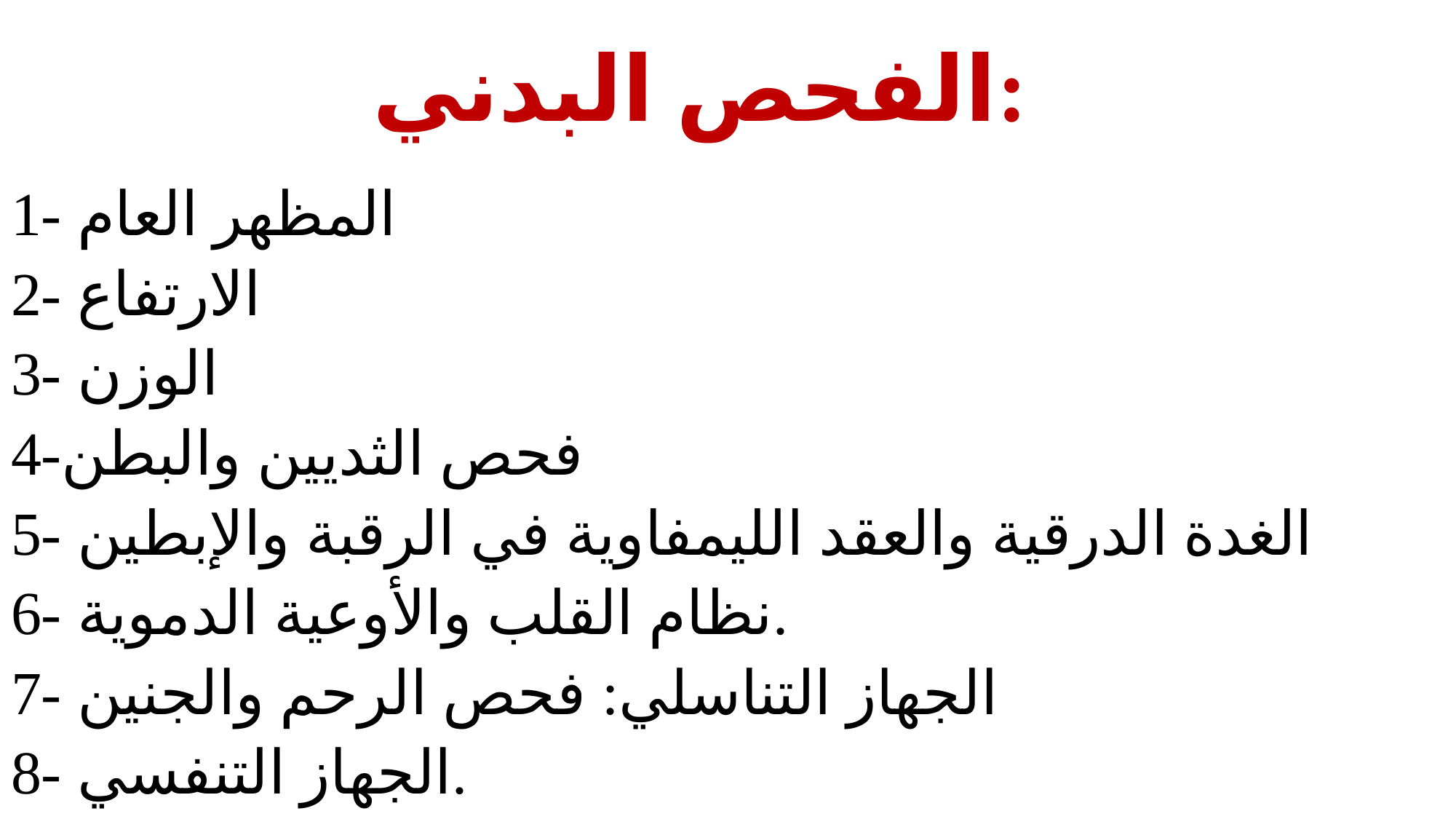

# الفحص البدني:
1- المظهر العام
2- الارتفاع
3- الوزن
4-فحص الثديين والبطن
5- الغدة الدرقية والعقد الليمفاوية في الرقبة والإبطين
6- نظام القلب والأوعية الدموية.
7- الجهاز التناسلي: فحص الرحم والجنين
8- الجهاز التنفسي.